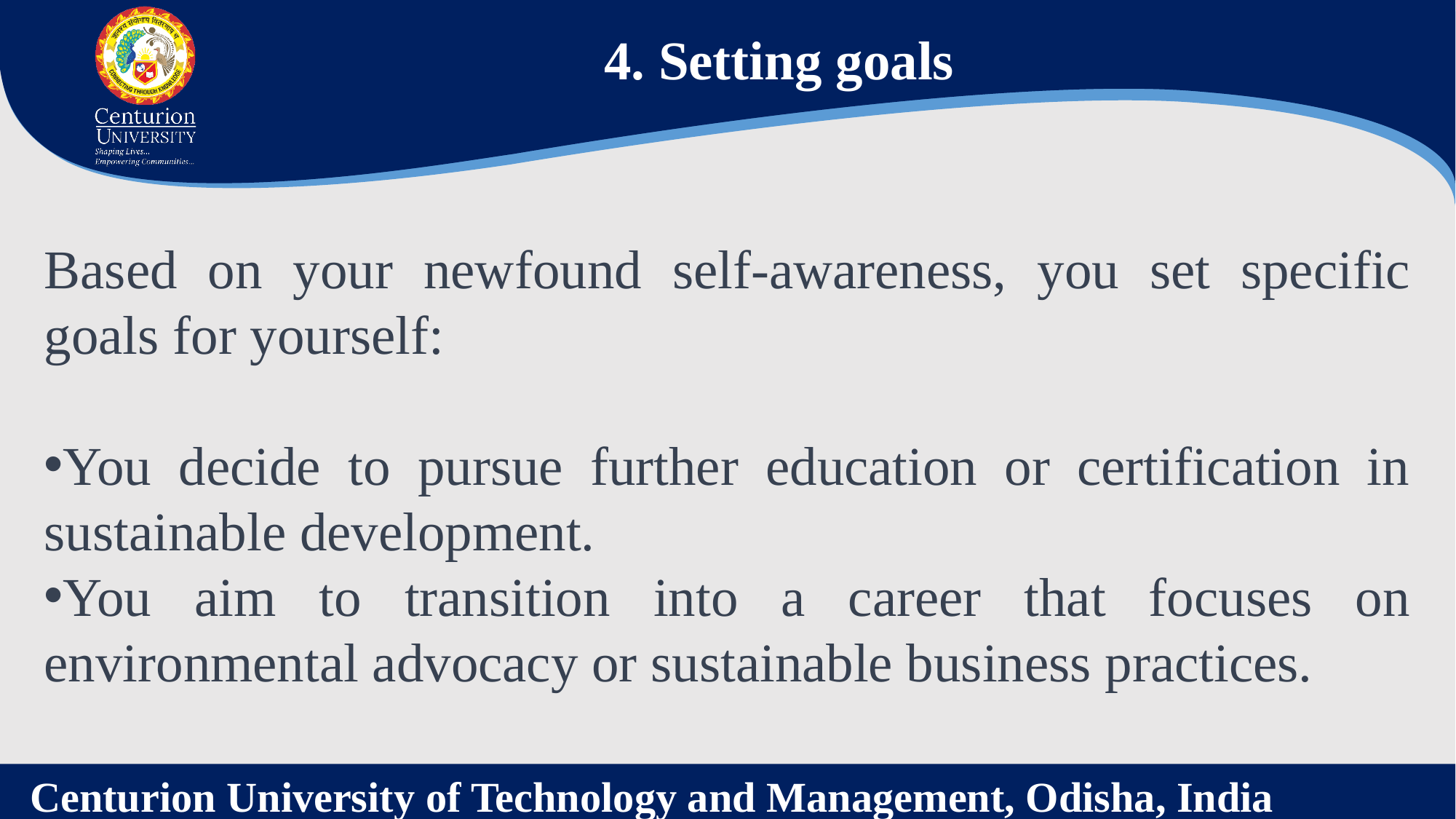

4. Setting goals
Based on your newfound self-awareness, you set specific goals for yourself:

You decide to pursue further education or certification in sustainable development.
You aim to transition into a career that focuses on environmental advocacy or sustainable business practices.